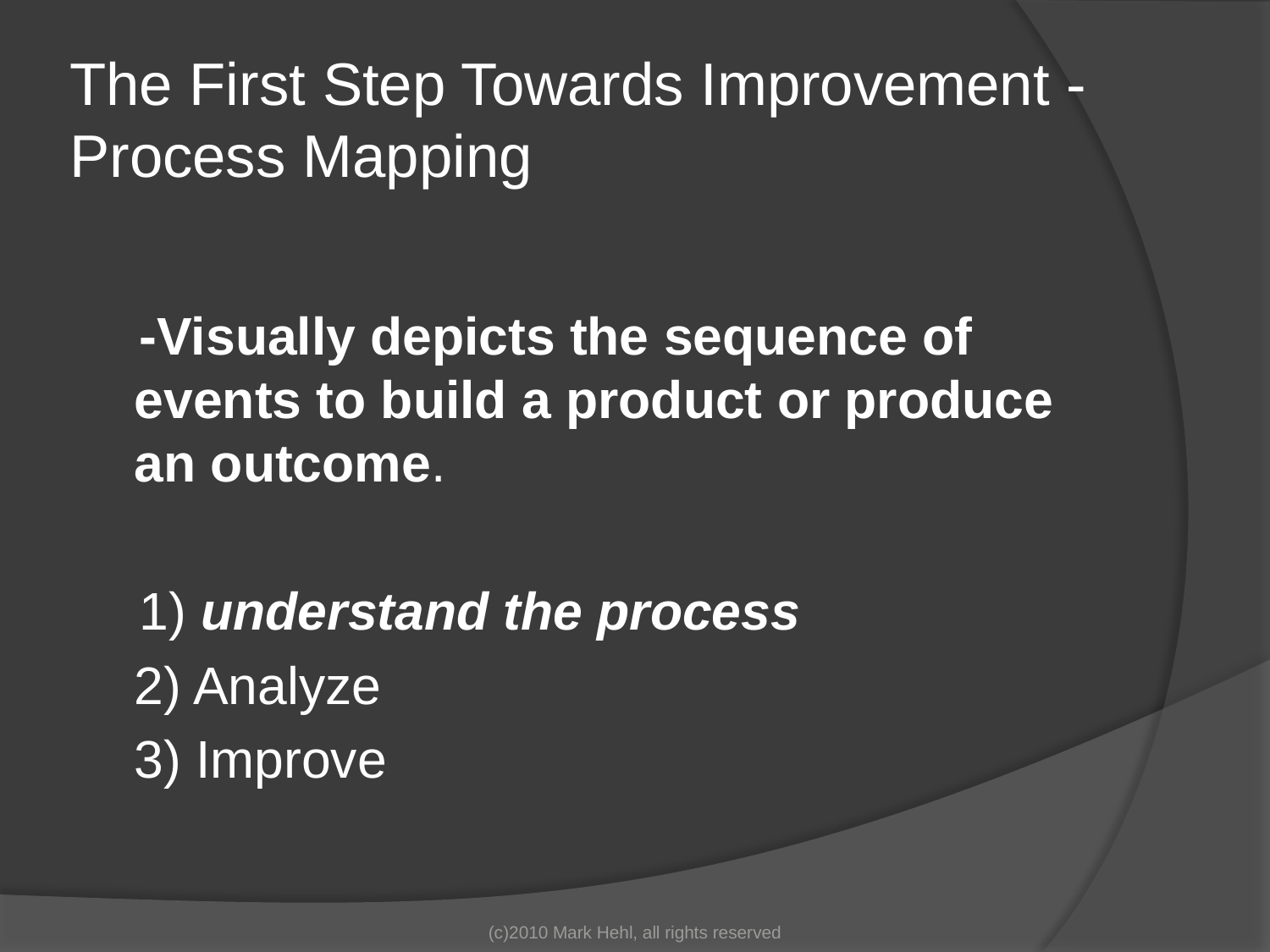

# The First Step Towards Improvement - Process Mapping

    -Visually depicts the sequence of events to build a product or produce an outcome.

    1) understand the process
	2) Analyze
	3) Improve

(c)2010 Mark Hehl, all rights reserved